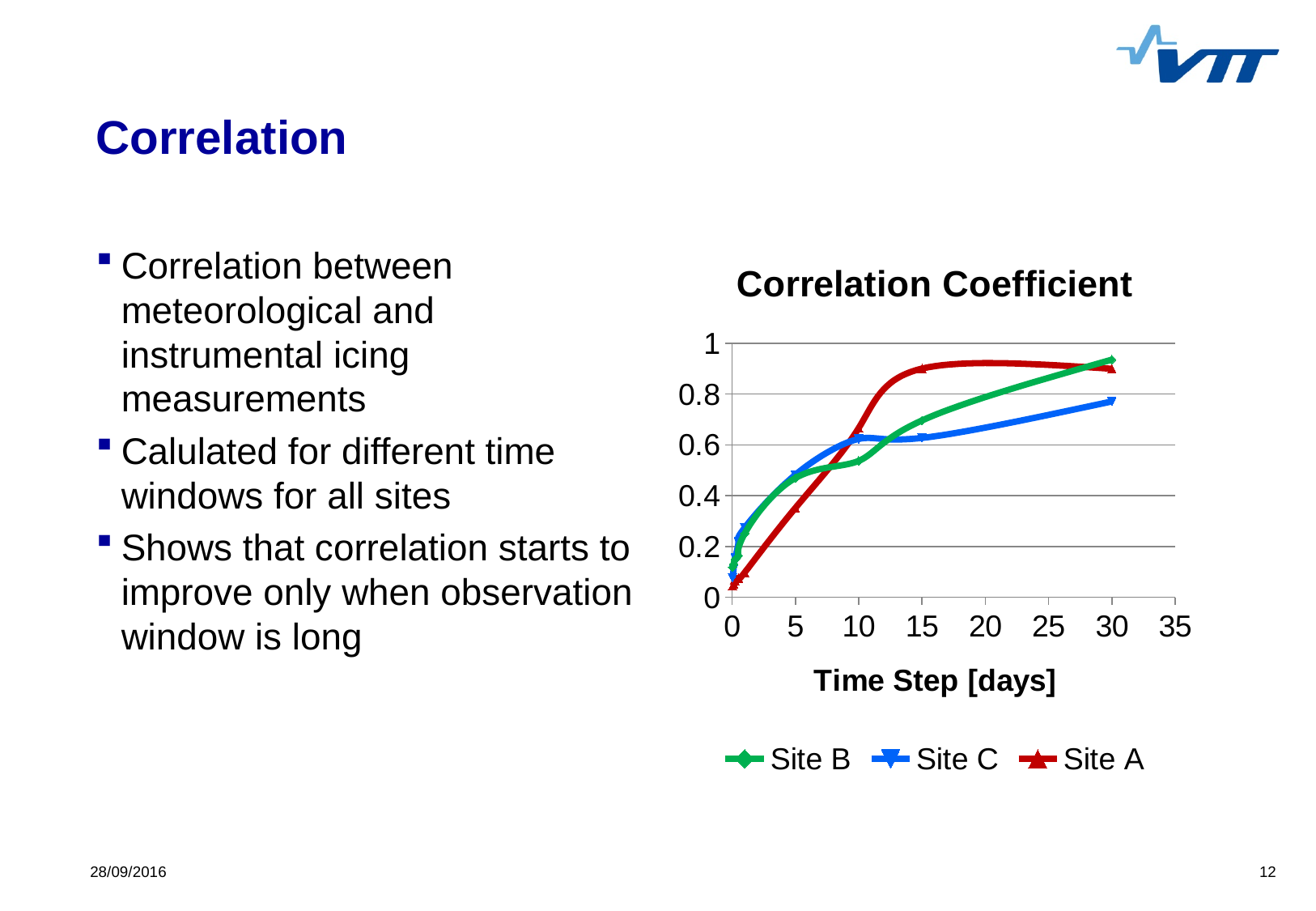

# Correlation
Correlation between meteorological and instrumental icing measurements
Calulated for different time windows for all sites
Shows that correlation starts to improve only when observation window is long

### Chart: Correlation Coefficient

| Category | Site B | Site C | Site A |
|---|---|---|---|